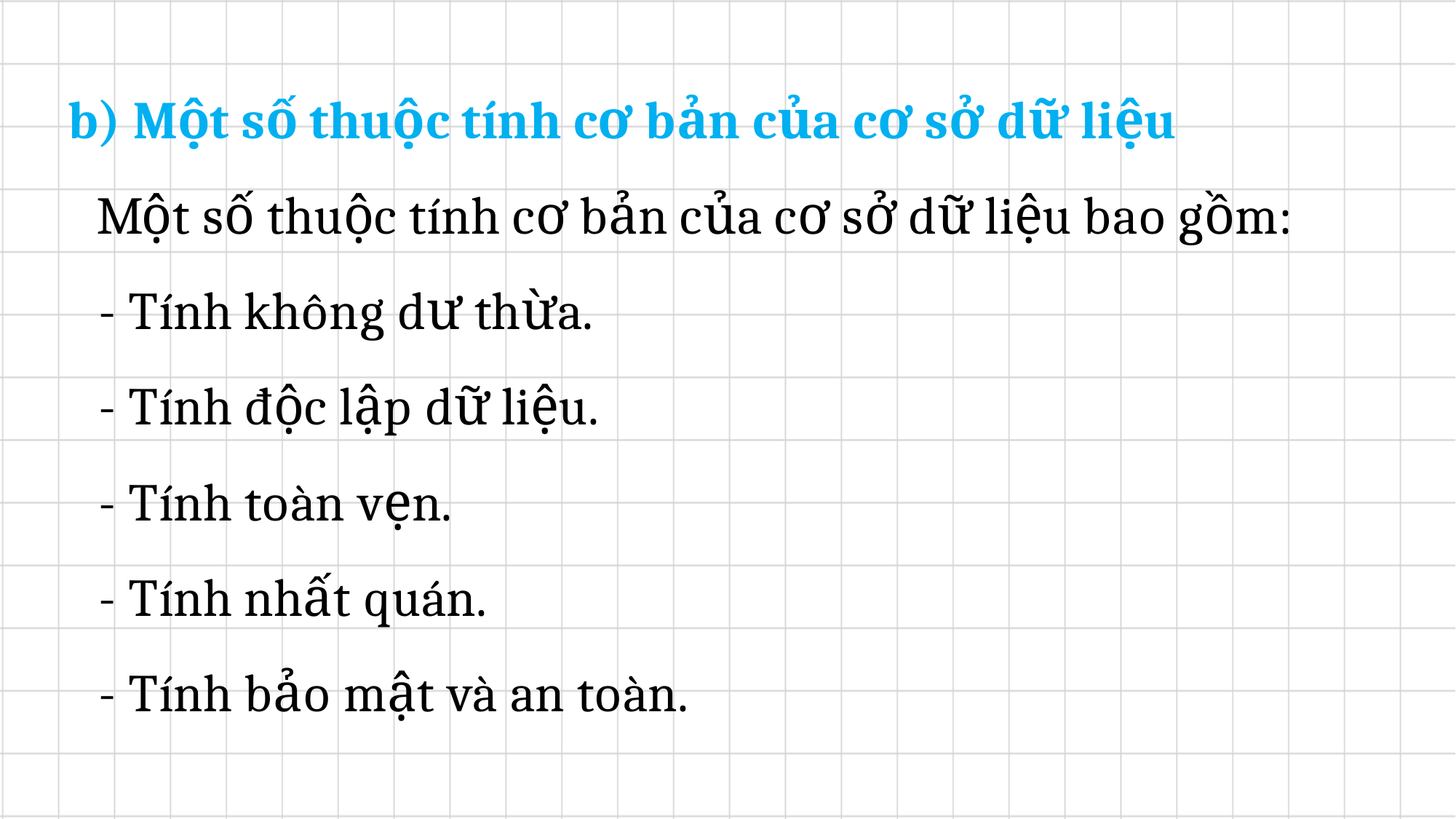

b) Một số thuộc tính cơ bản của cơ sở dữ liệu
	Một số thuộc tính cơ bản của cơ sở dữ liệu bao gồm:
	- Tính không dư thừa.
	- Tính độc lập dữ liệu.
	- Tính toàn vẹn.
	- Tính nhất quán.
	- Tính bảo mật và an toàn.